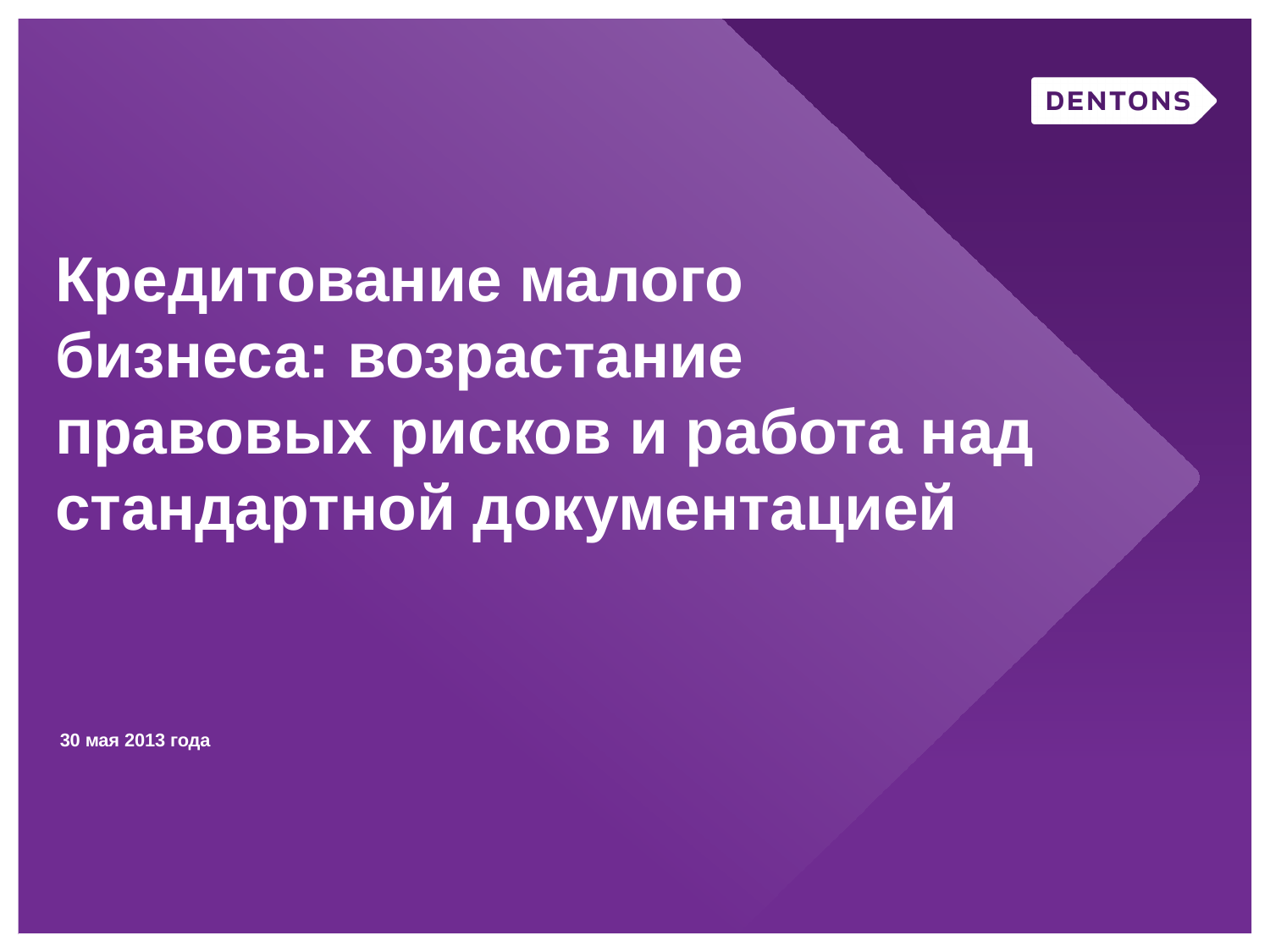

# Кредитование малого бизнеса: возрастание правовых рисков и работа над стандартной документацией
30 мая 2013 года